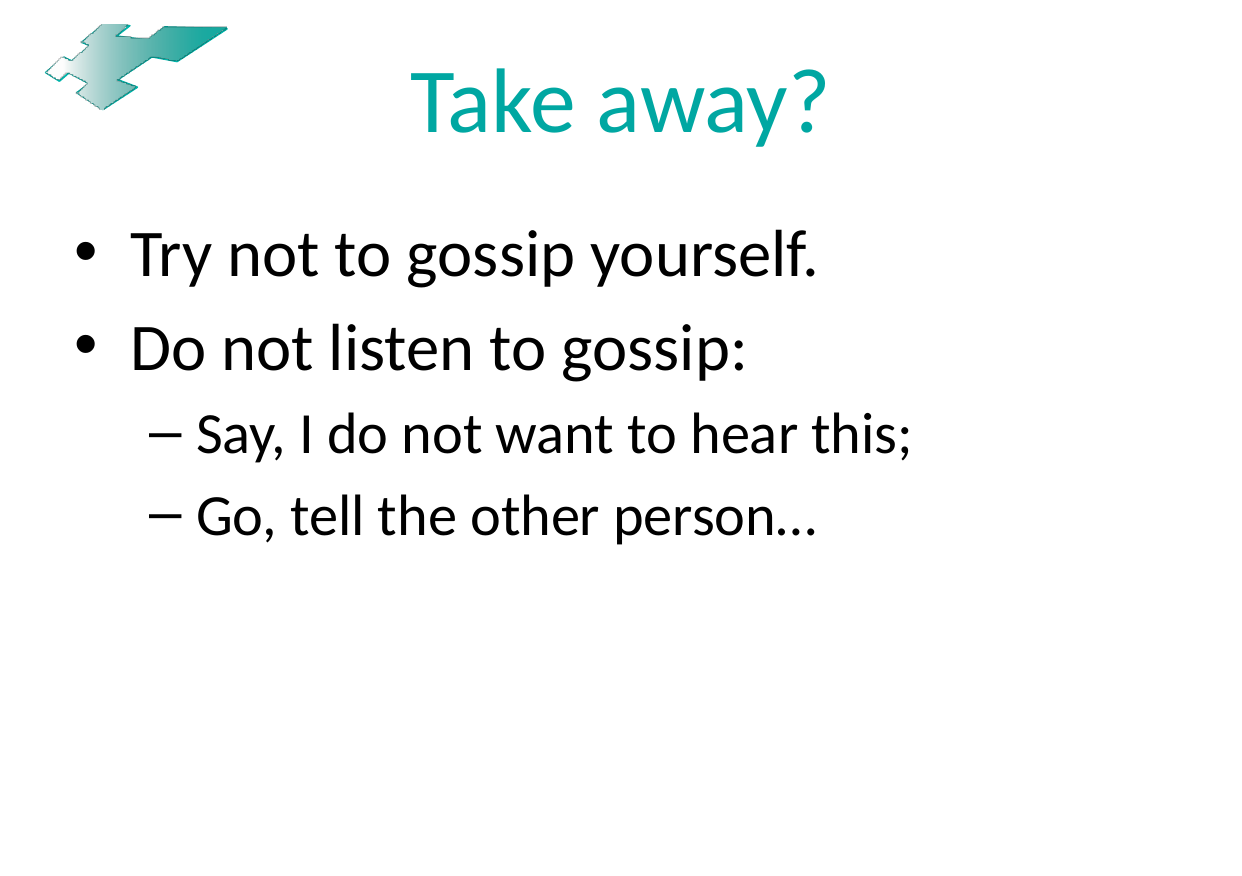

# Take away?
Try not to gossip yourself.
Do not listen to gossip:
Say, I do not want to hear this;
Go, tell the other person…